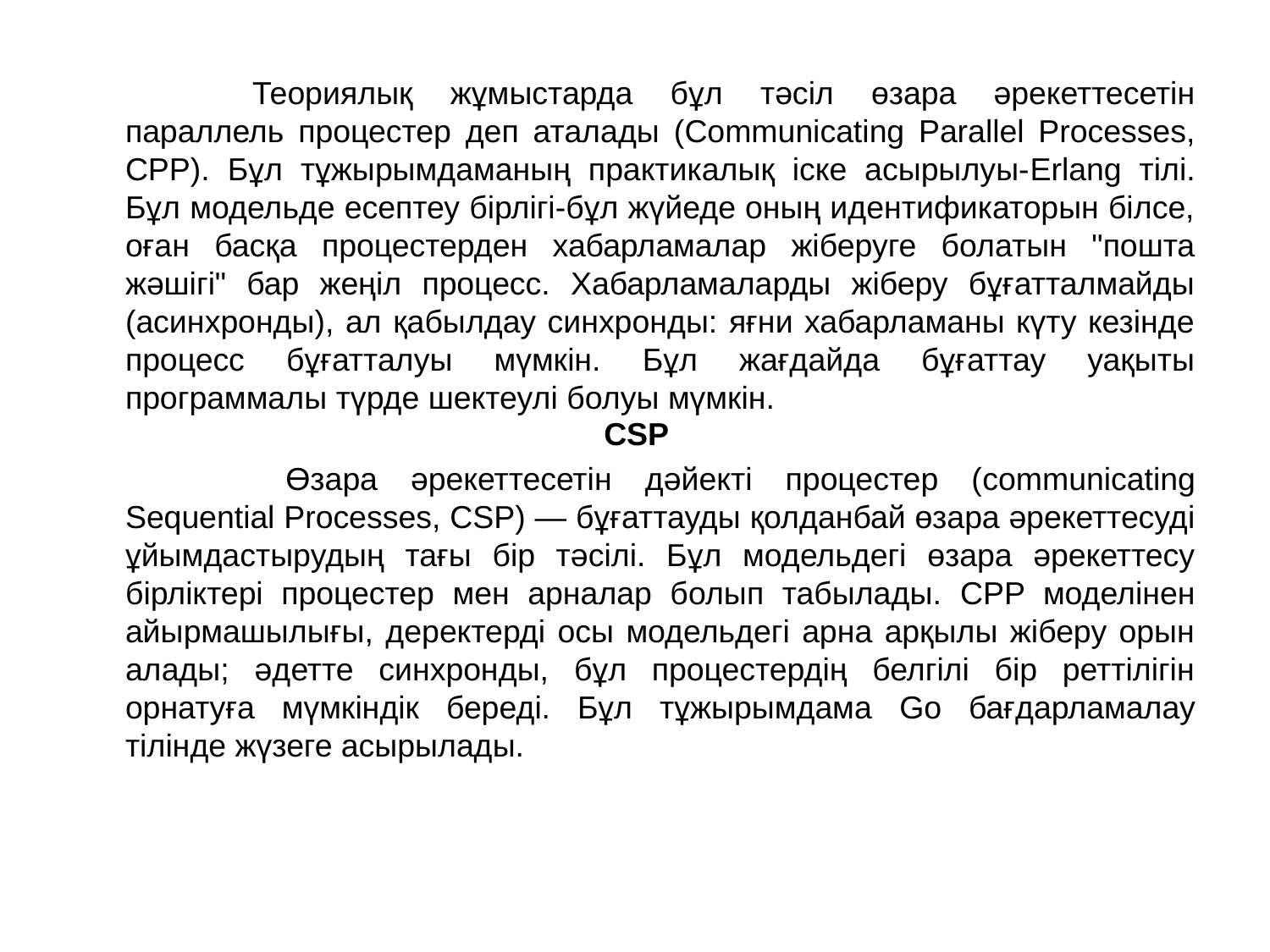

Теориялық жұмыстарда бұл тәсіл өзара әрекеттесетін параллель процестер деп аталады (Communicating Parallel Processes, CPP). Бұл тұжырымдаманың практикалық іске асырылуы-Erlang тілі. Бұл модельде есептеу бірлігі-бұл жүйеде оның идентификаторын білсе, оған басқа процестерден хабарламалар жіберуге болатын "пошта жәшігі" бар жеңіл процесс. Хабарламаларды жіберу бұғатталмайды (асинхронды), ал қабылдау синхронды: яғни хабарламаны күту кезінде процесс бұғатталуы мүмкін. Бұл жағдайда бұғаттау уақыты программалы түрде шектеулі болуы мүмкін.
CSP
		 Өзара әрекеттесетін дәйекті процестер (communicating Sequential Processes, CSP) — бұғаттауды қолданбай өзара әрекеттесуді ұйымдастырудың тағы бір тәсілі. Бұл модельдегі өзара әрекеттесу бірліктері процестер мен арналар болып табылады. CPP моделінен айырмашылығы, деректерді осы модельдегі арна арқылы жіберу орын алады; әдетте синхронды, бұл процестердің белгілі бір реттілігін орнатуға мүмкіндік береді. Бұл тұжырымдама Go бағдарламалау тілінде жүзеге асырылады.